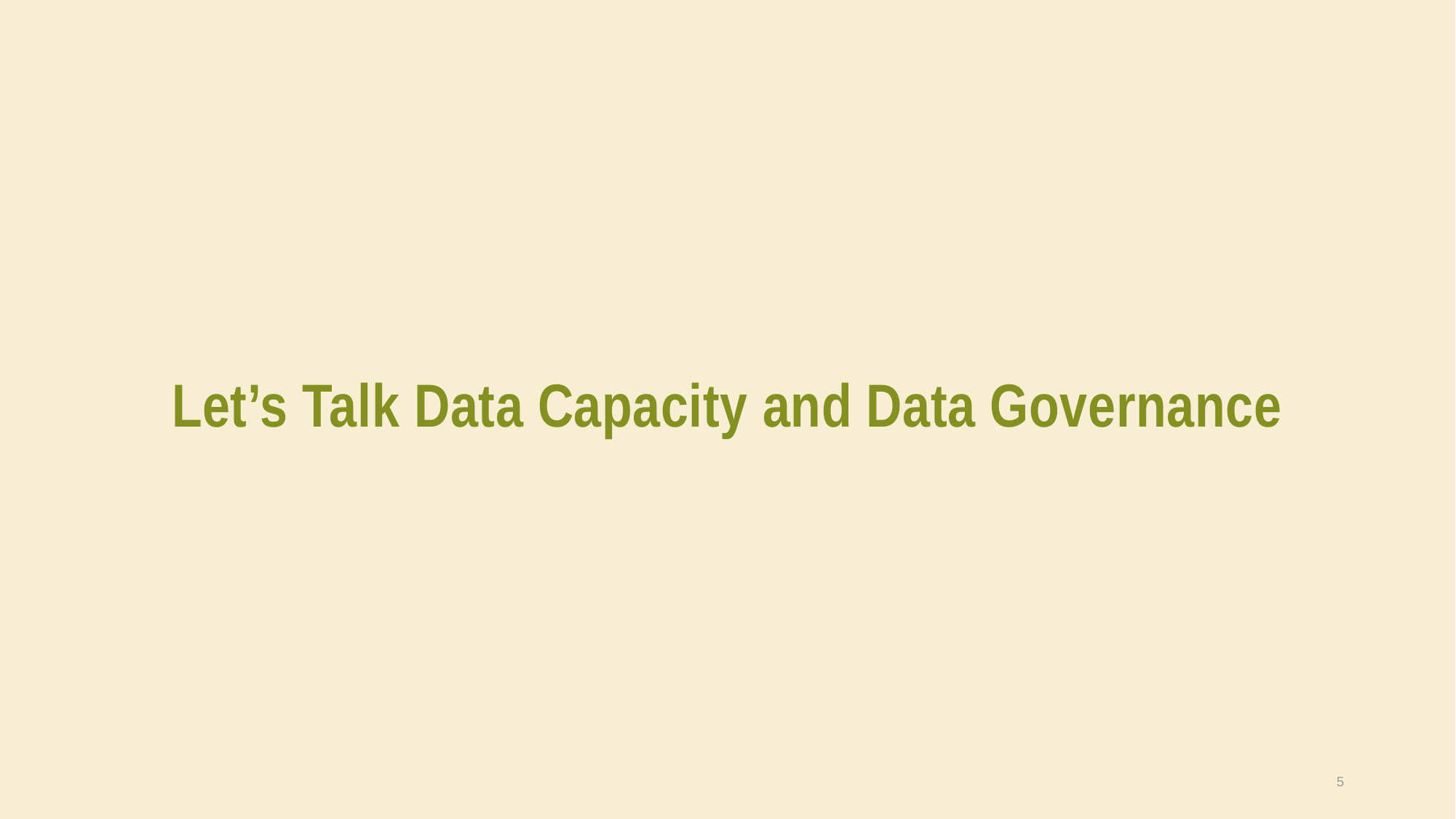

# Let’s Talk Data Capacity and Data Governance
5